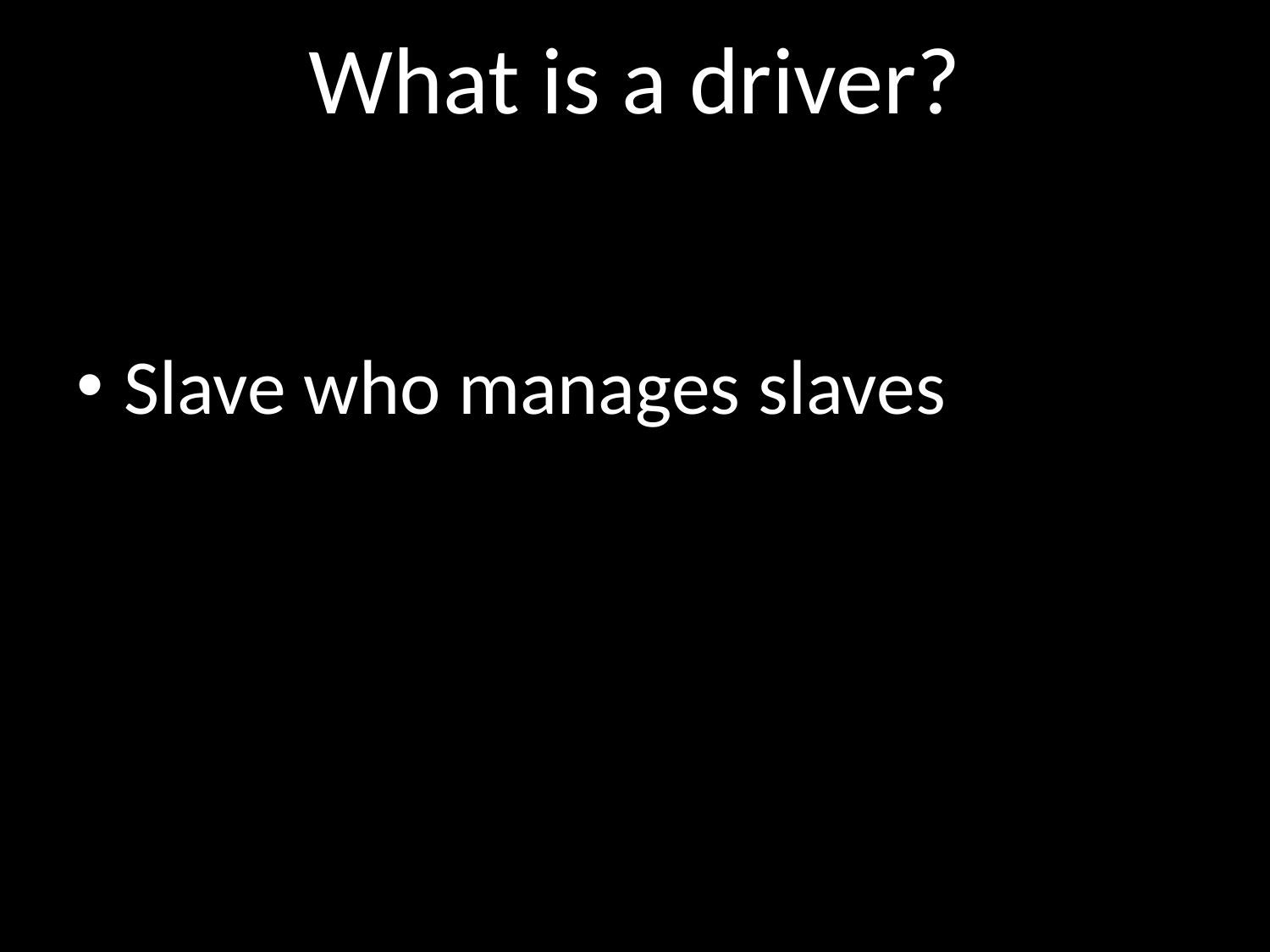

# What is a driver?

Slave who manages slaves